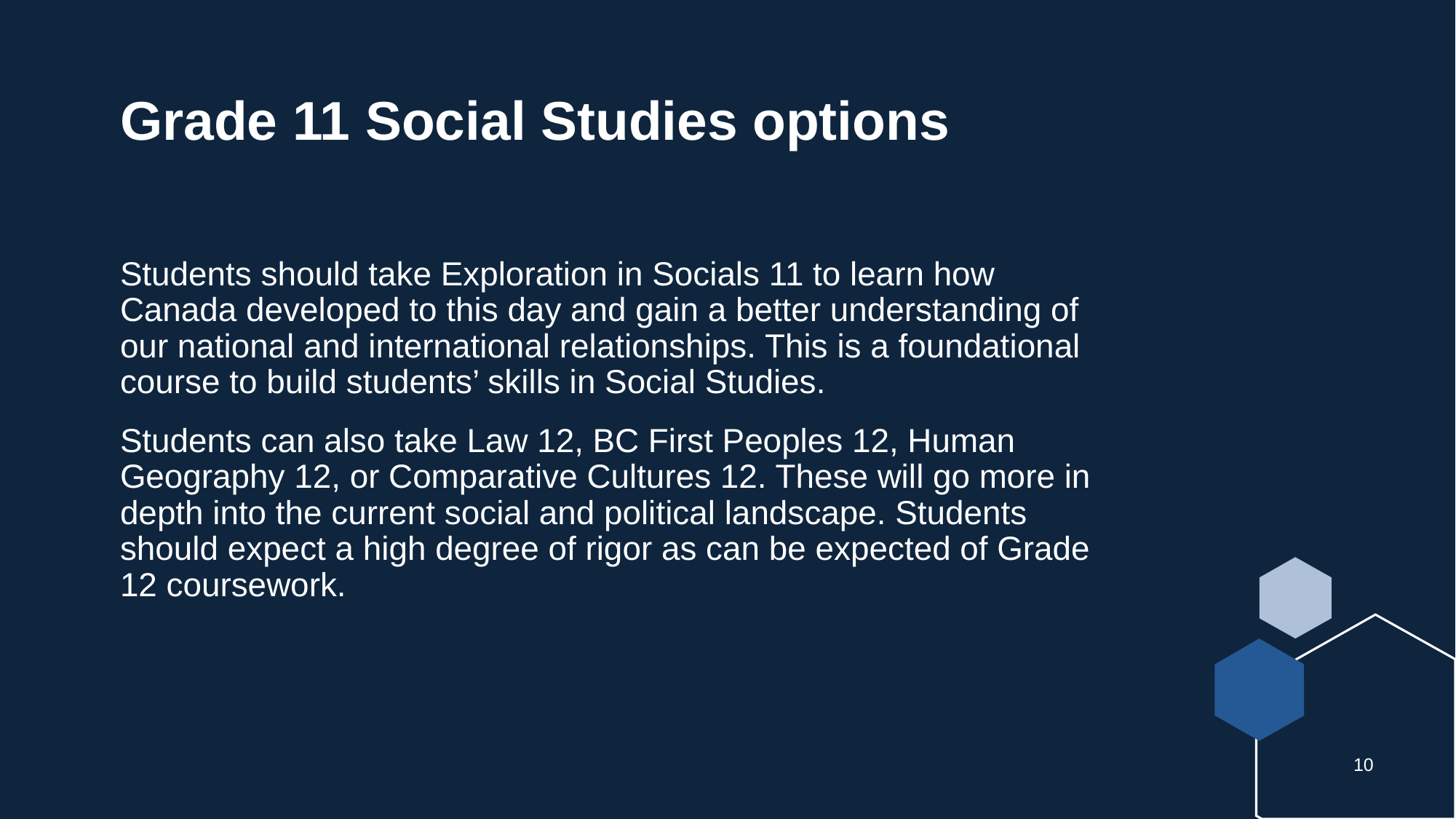

# Grade 11 Social Studies options
Students should take Exploration in Socials 11 to learn how Canada developed to this day and gain a better understanding of our national and international relationships. This is a foundational course to build students’ skills in Social Studies.
Students can also take Law 12, BC First Peoples 12, Human Geography 12, or Comparative Cultures 12. These will go more in depth into the current social and political landscape. Students should expect a high degree of rigor as can be expected of Grade 12 coursework.
10